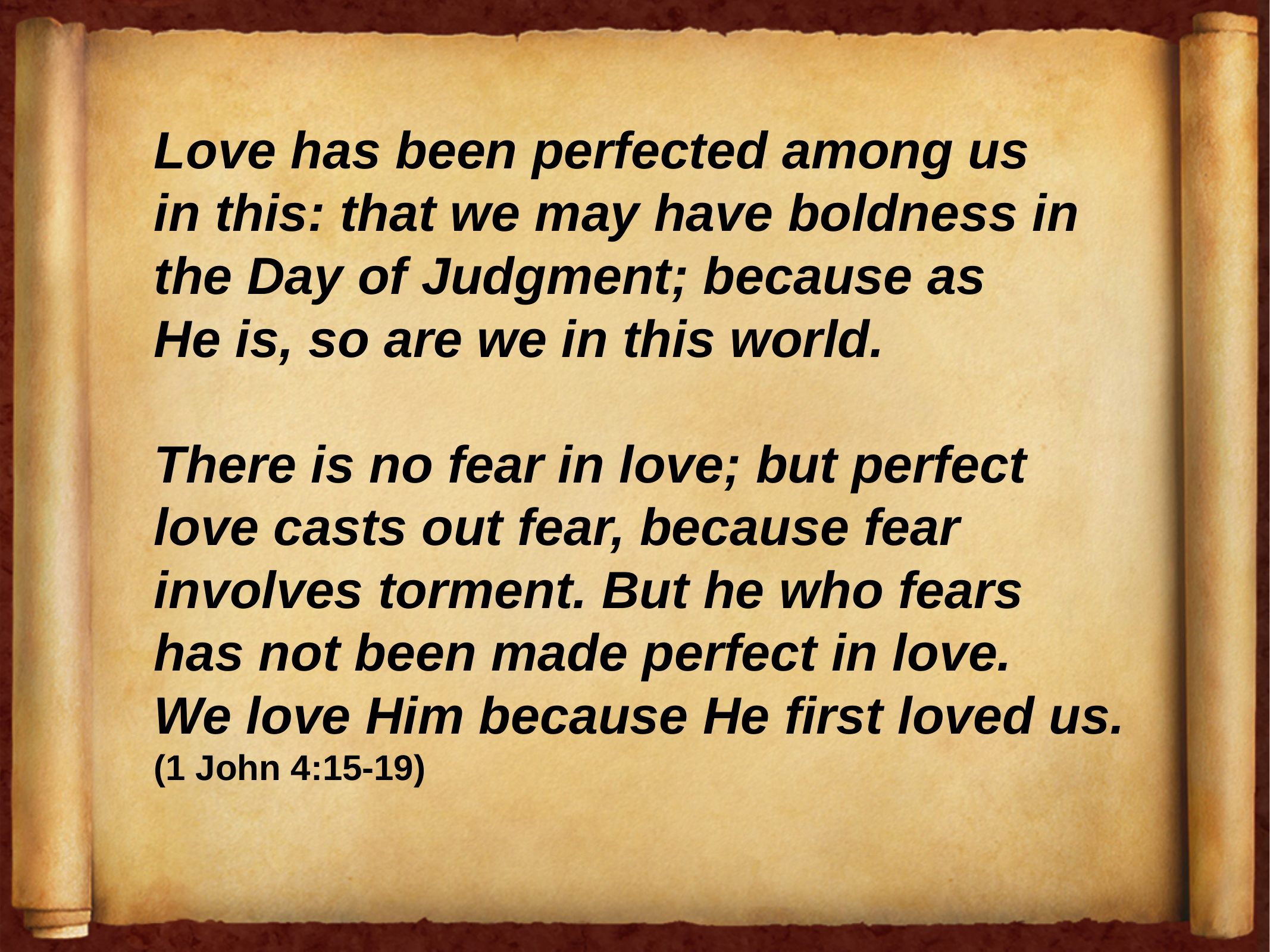

Love has been perfected among us
in this: that we may have boldness in the Day of Judgment; because as
He is, so are we in this world.

There is no fear in love; but perfect love casts out fear, because fear involves torment. But he who fears
has not been made perfect in love.
We love Him because He first loved us.
(1 John 4:15-19)